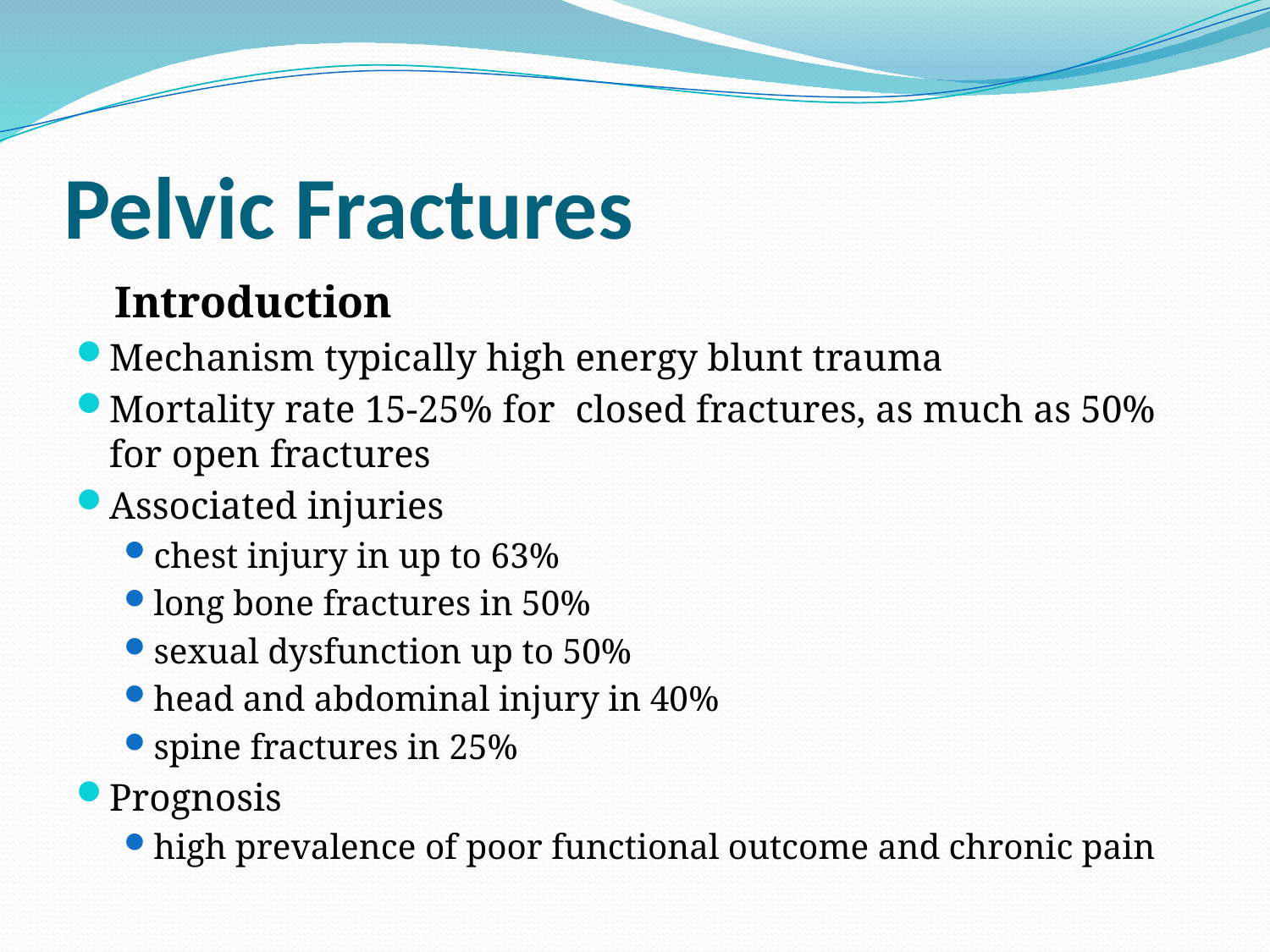

# Pelvic Fractures
    Introduction
Mechanism typically high energy blunt trauma
Mortality rate 15-25% for  closed fractures, as much as 50% for open fractures
Associated injuries
chest injury in up to 63%
long bone fractures in 50%
sexual dysfunction up to 50%
head and abdominal injury in 40%
spine fractures in 25%
Prognosis
high prevalence of poor functional outcome and chronic pain